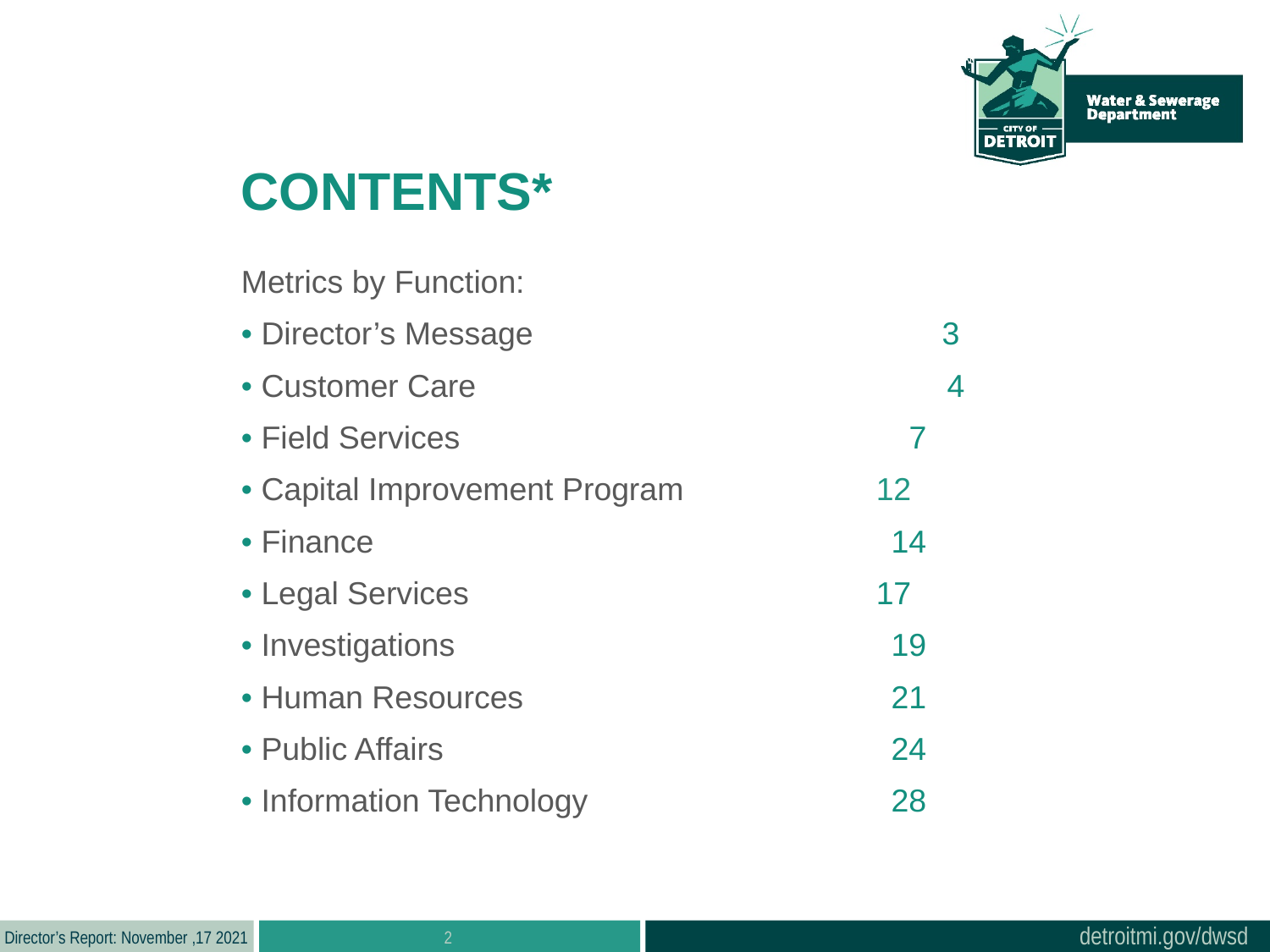

CONTENTS*
Metrics by Function:
• Director’s Message                                              3
• Customer Care                                                     4
• Field Services 			                  7
• Capital Improvement Program		12
• Finance 		       	                14
• Legal Services 		                	17
• Investigations 		 	                19
• Human Resources 		                21
• Public Affairs 			                24
• Information Technology 		                28
2